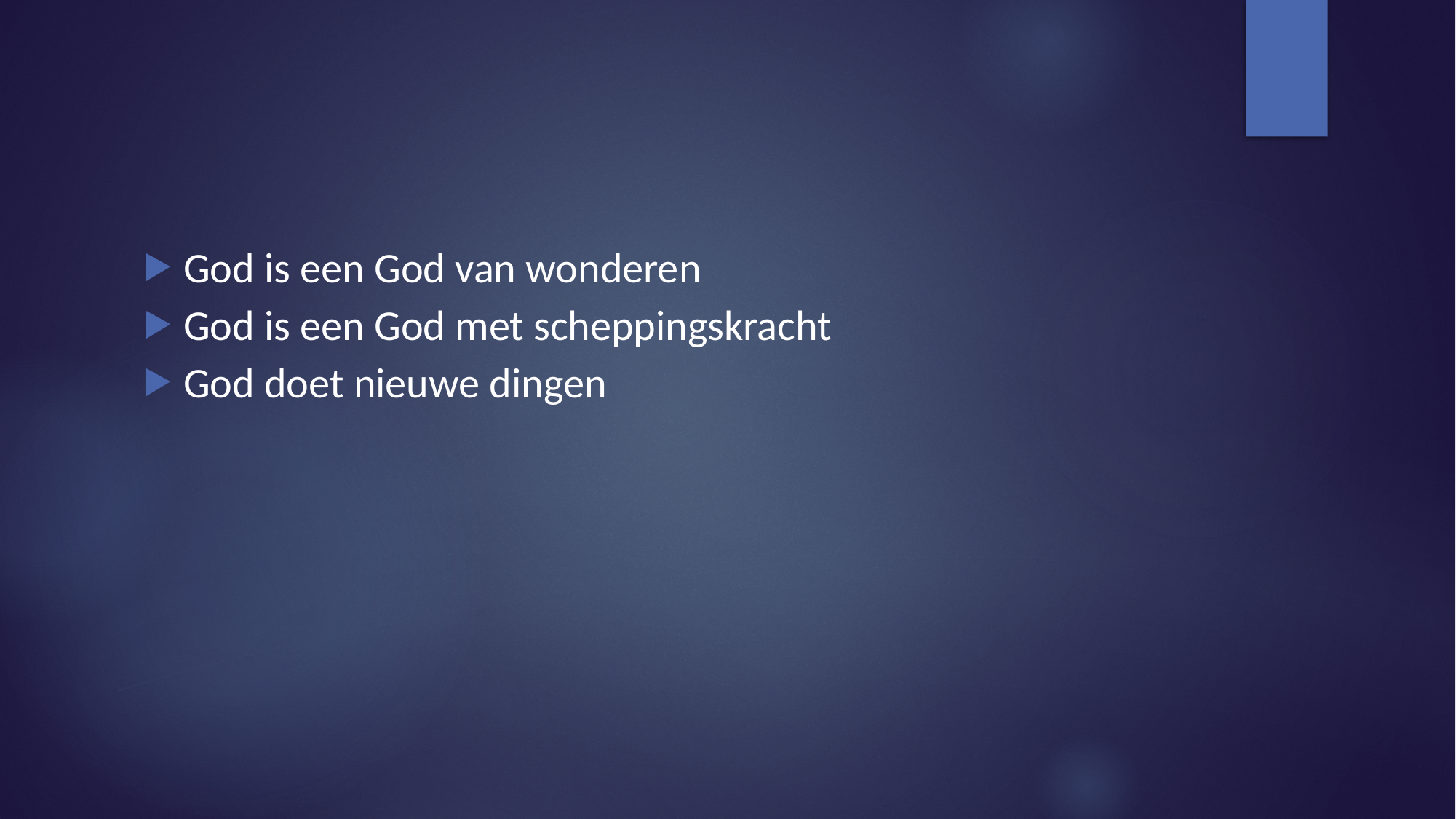

#
God is een God van wonderen
God is een God met scheppingskracht
God doet nieuwe dingen